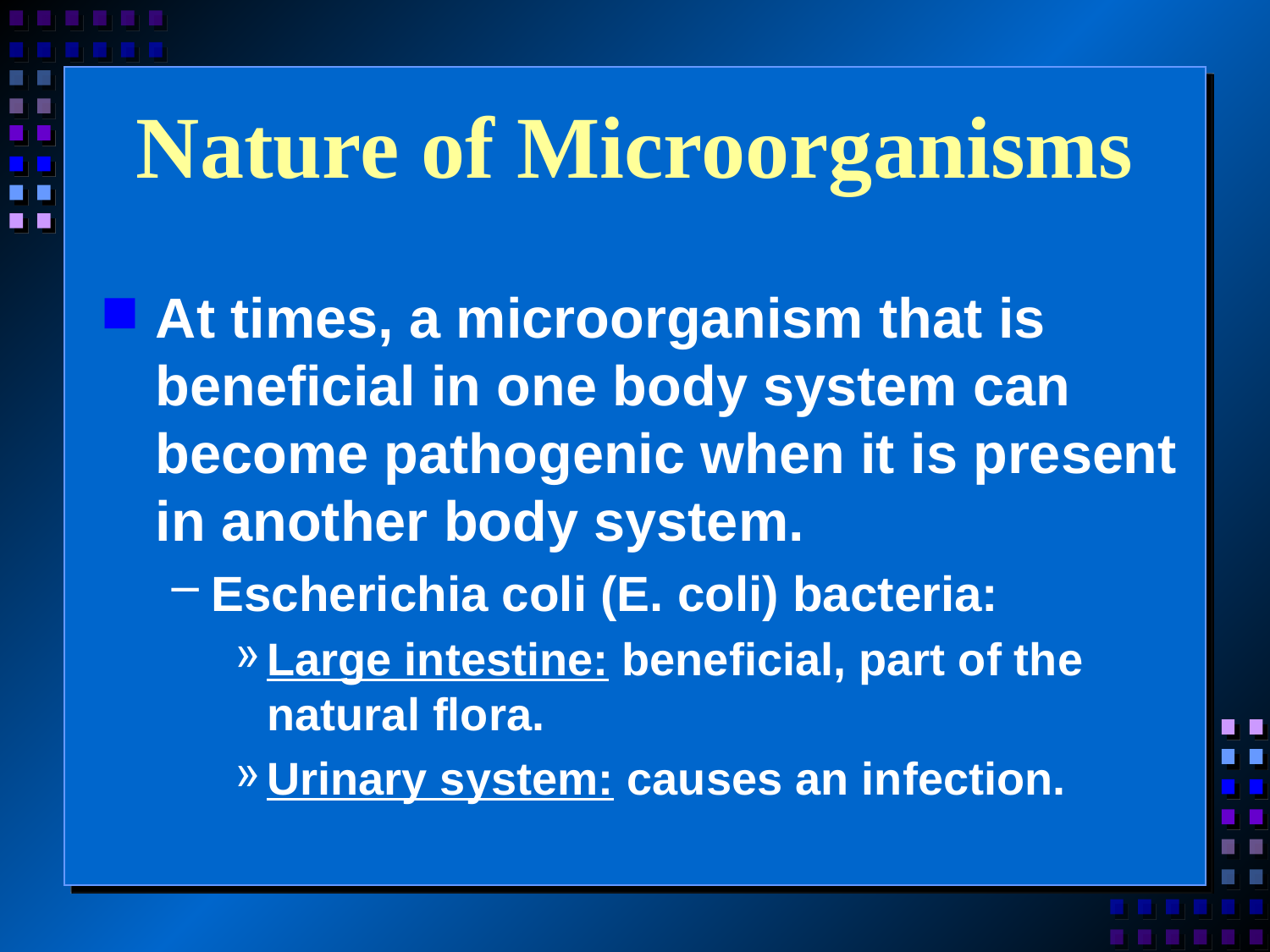

# Nature of Microorganisms
At times, a microorganism that is beneficial in one body system can become pathogenic when it is present in another body system.
Escherichia coli (E. coli) bacteria:
Large intestine: beneficial, part of the natural flora.
Urinary system: causes an infection.